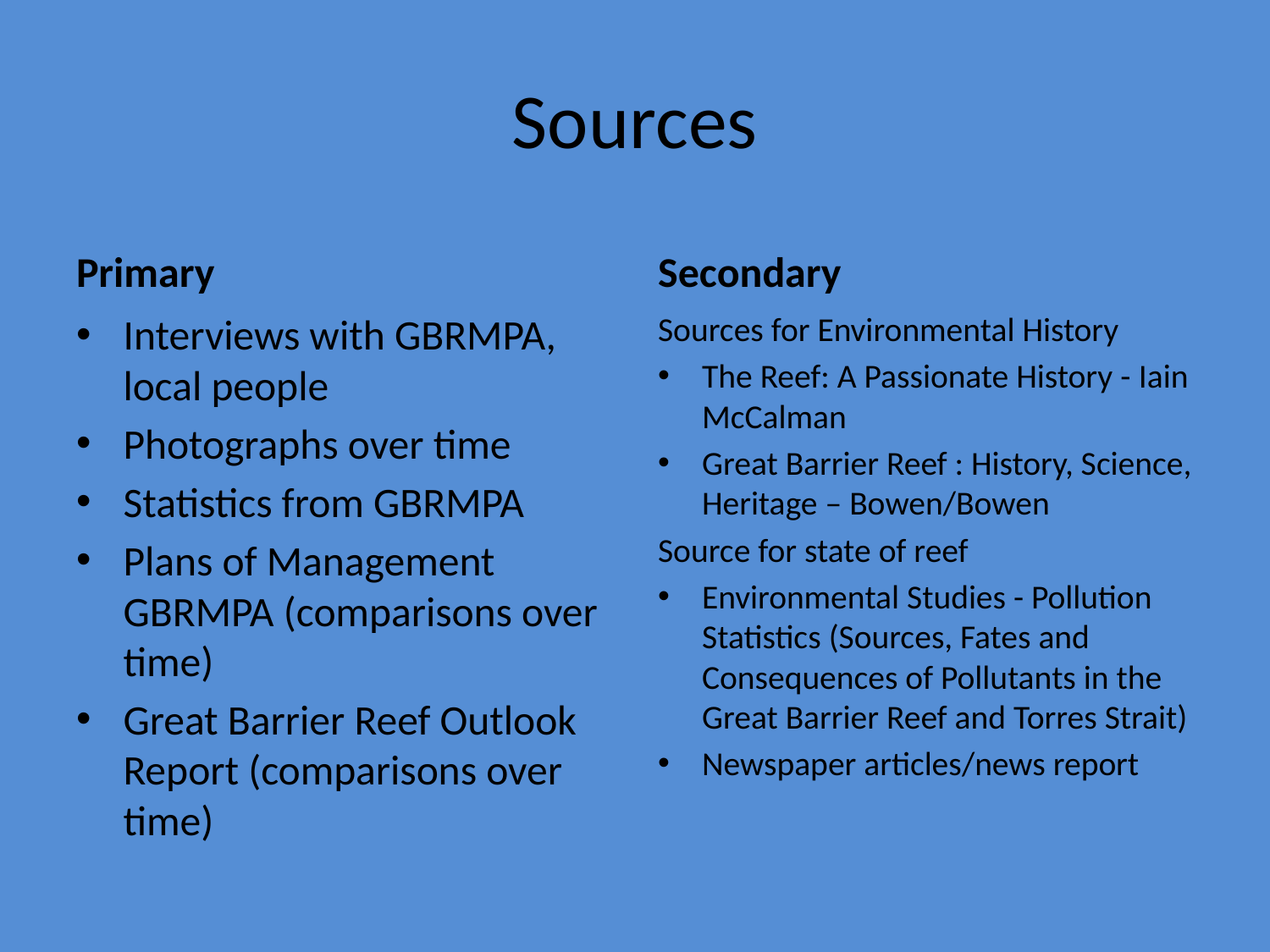

# Sources
Primary
Secondary
Interviews with GBRMPA, local people
Photographs over time
Statistics from GBRMPA
Plans of Management GBRMPA (comparisons over time)
Great Barrier Reef Outlook Report (comparisons over time)

Sources for Environmental History
The Reef: A Passionate History - Iain McCalman
Great Barrier Reef : History, Science, Heritage – Bowen/Bowen
Source for state of reef
Environmental Studies - Pollution Statistics (Sources, Fates and Consequences of Pollutants in the Great Barrier Reef and Torres Strait)
Newspaper articles/news report